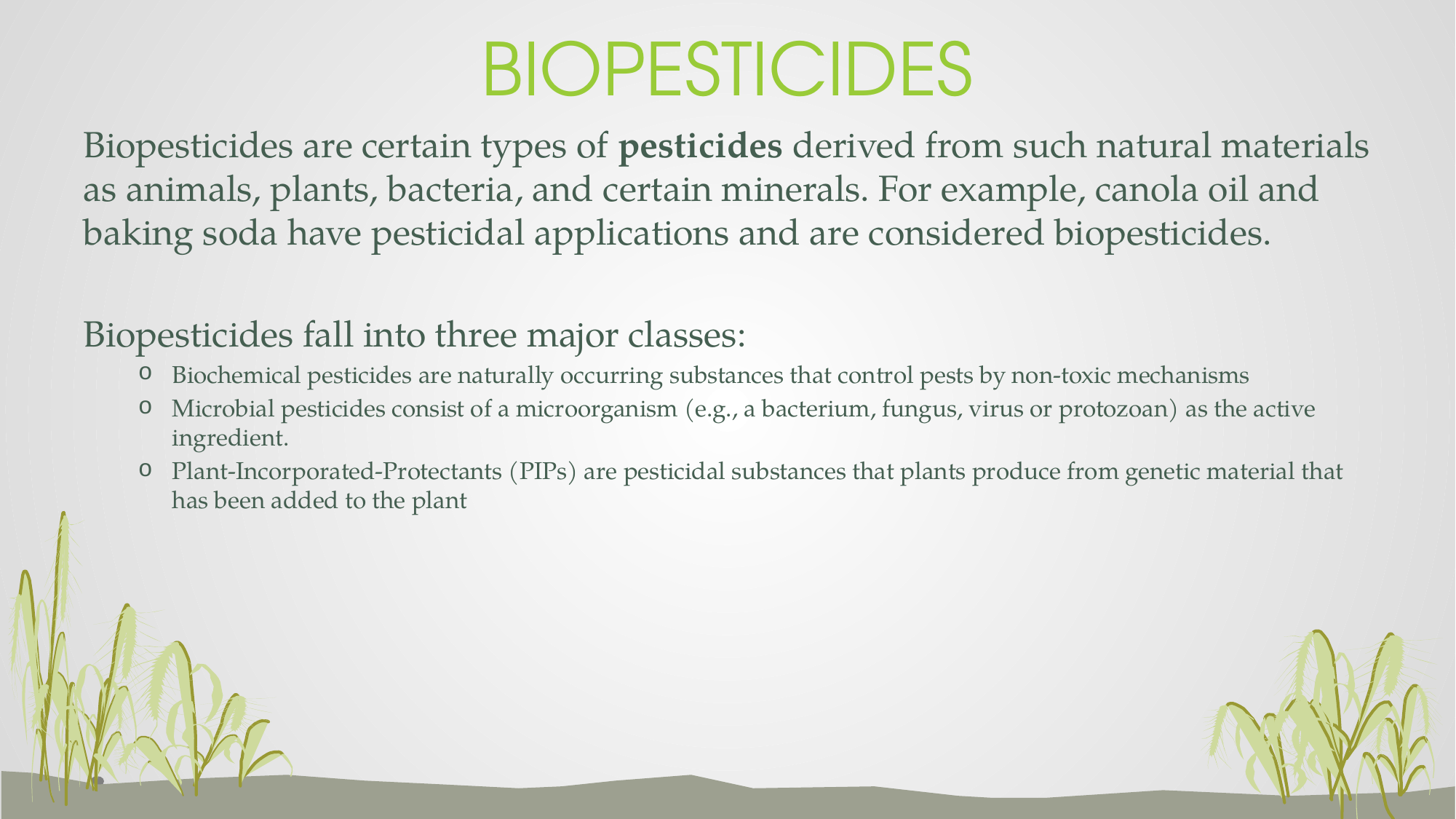

# BIOPESTICIDES
Biopesticides are certain types of pesticides derived from such natural materials as animals, plants, bacteria, and certain minerals. For example, canola oil and baking soda have pesticidal applications and are considered biopesticides.

Biopesticides fall into three major classes:
Biochemical pesticides are naturally occurring substances that control pests by non-toxic mechanisms
Microbial pesticides consist of a microorganism (e.g., a bacterium, fungus, virus or protozoan) as the active ingredient.
Plant-Incorporated-Protectants (PIPs) are pesticidal substances that plants produce from genetic material that has been added to the plant